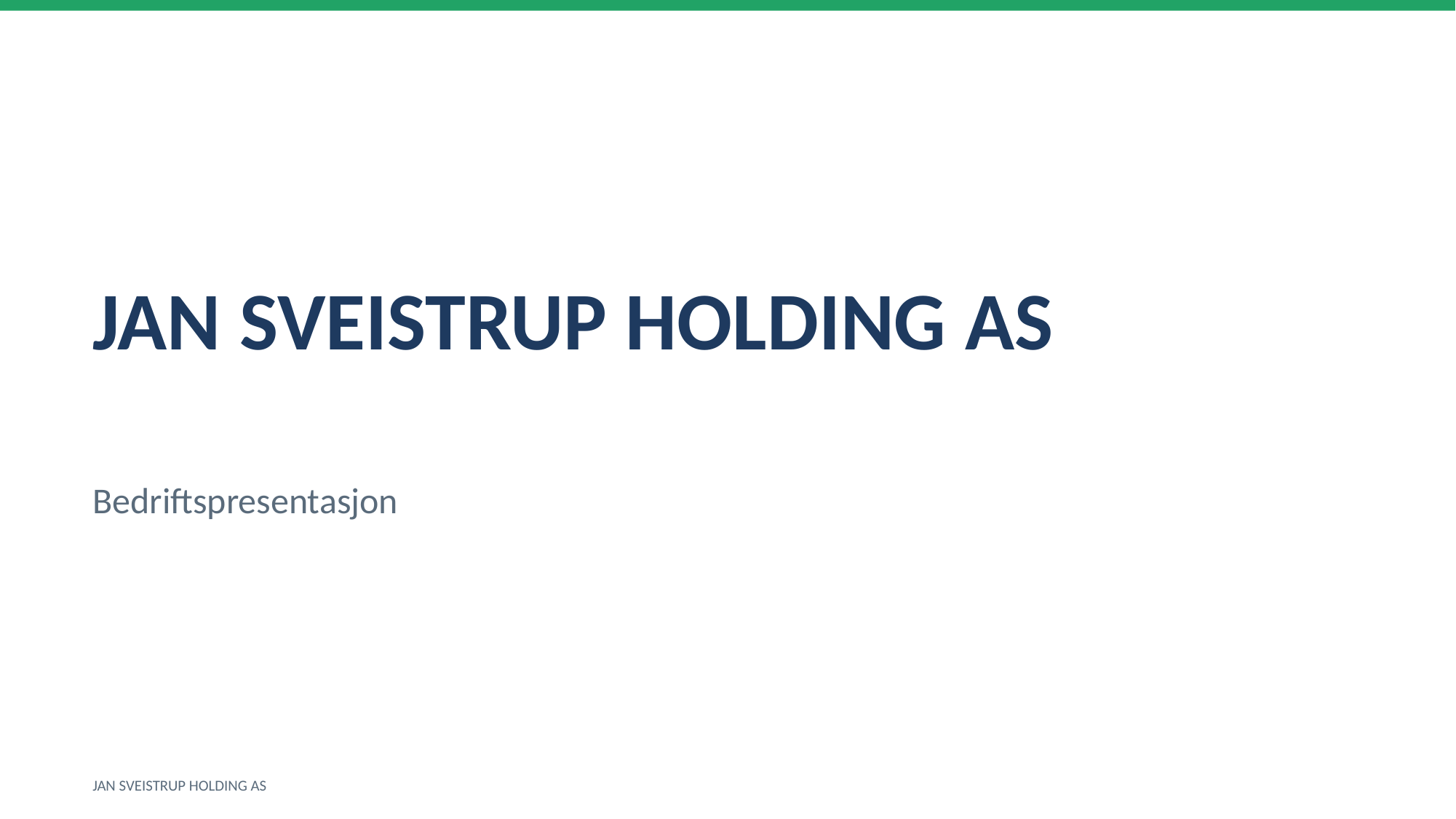

JAN SVEISTRUP HOLDING AS
Bedriftspresentasjon
JAN SVEISTRUP HOLDING AS